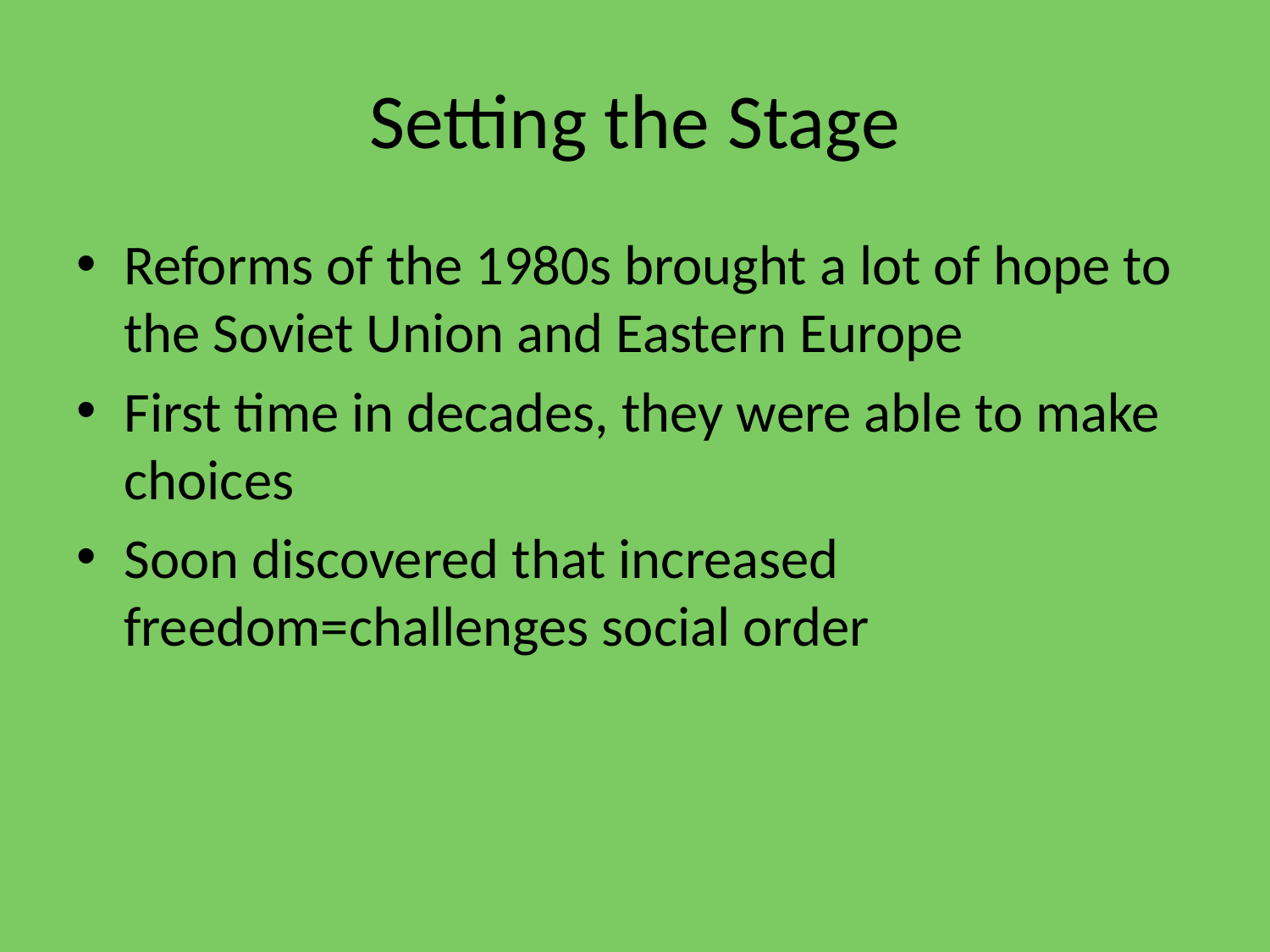

# Setting the Stage
Reforms of the 1980s brought a lot of hope to the Soviet Union and Eastern Europe
First time in decades, they were able to make choices
Soon discovered that increased freedom=challenges social order